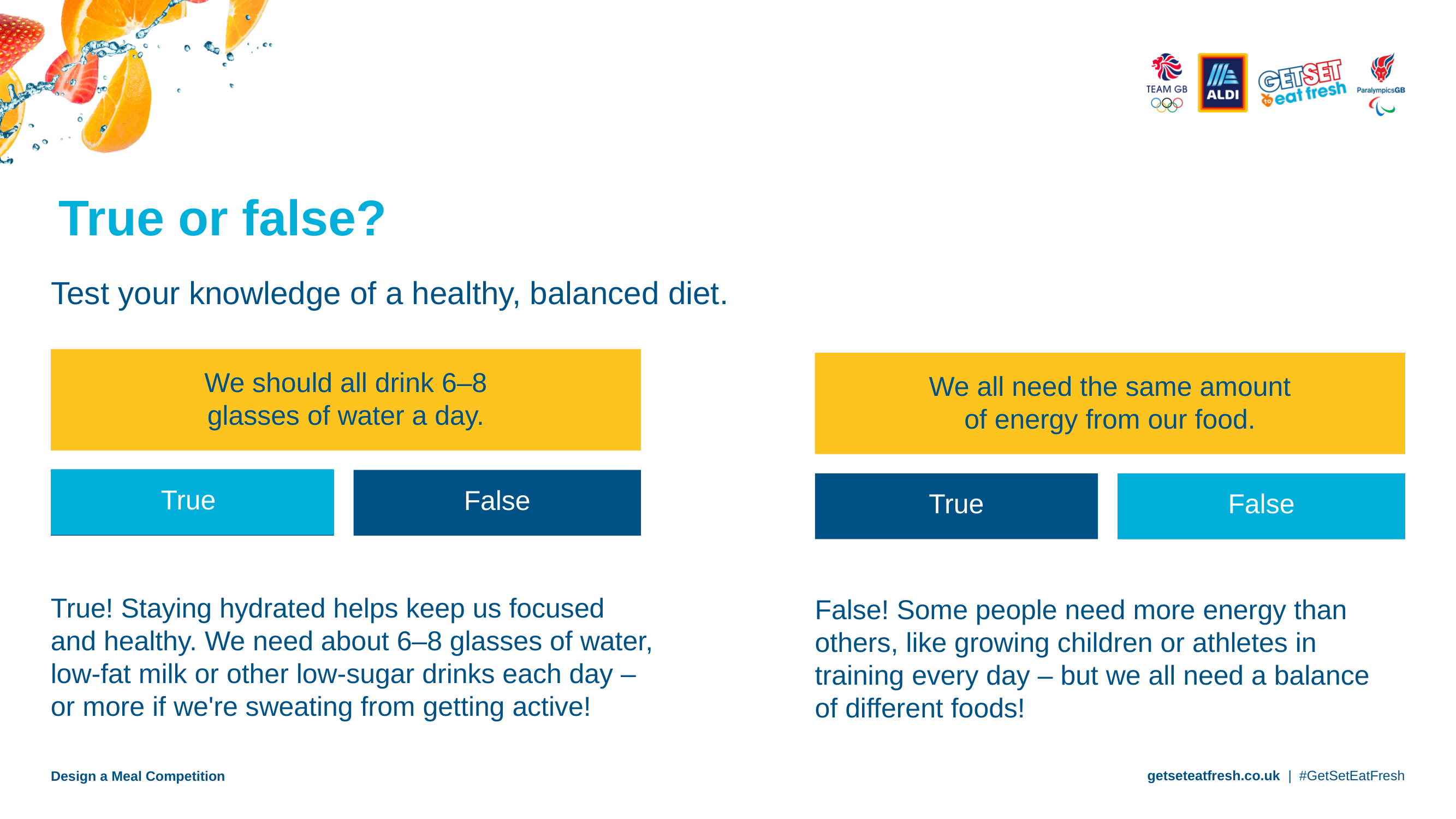

# True or false?
Test your knowledge of a healthy, balanced diet.

We should all drink 6–8
glasses of water a day.
We all need the same amount
of energy from our food.
True
True
False
True
False
False
True! Staying hydrated helps keep us focused
and healthy. We need about 6–8 glasses of water, low-fat milk or other low-sugar drinks each day – or more if we're sweating from getting active!
False! Some people need more energy than others, like growing children or athletes in training every day – but we all need a balance of different foods!